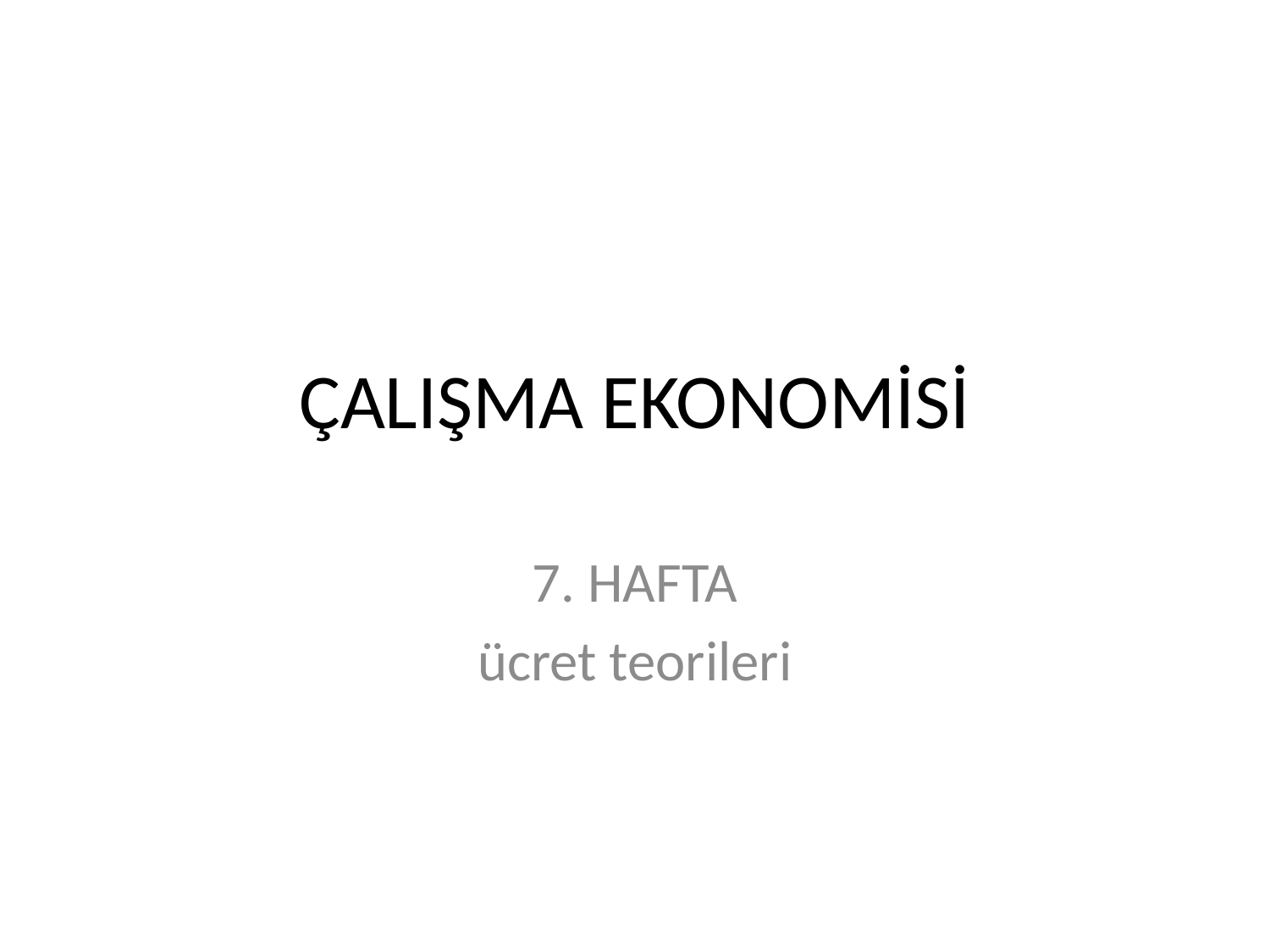

# ÇALIŞMA EKONOMİSİ
7. HAFTA
ücret teorileri